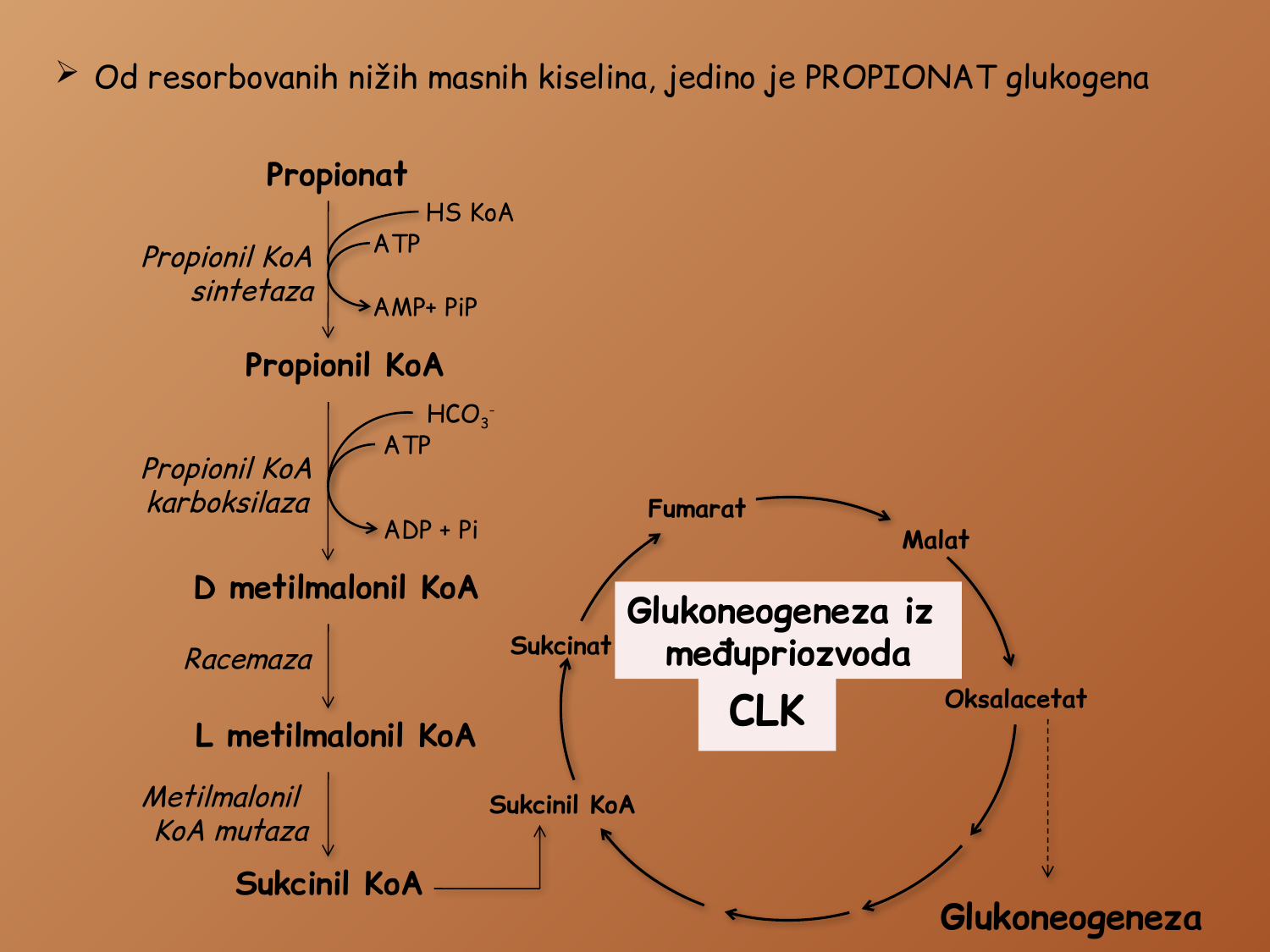

Od resorbovanih nižih masnih kiselina, jedino je PROPIONAT glukogena
Propionat
HS KoA

ATP
Propionil KoA
sintetaza

AMP+ PiP
Propionil KoA
HCO3-

ATP
Propionil KoA
karboksilaza

Fumarat

ADP + Pi
Malat
D metilmalonil KoA
Glukoneogeneza iz
međupriozvoda
Sukcinat
Racemaza

CLK
Oksalacetat
L metilmalonil KoA
Metilmalonil
KoA mutaza
Sukcinil KoA
Sukcinil KoA
Glukoneogeneza